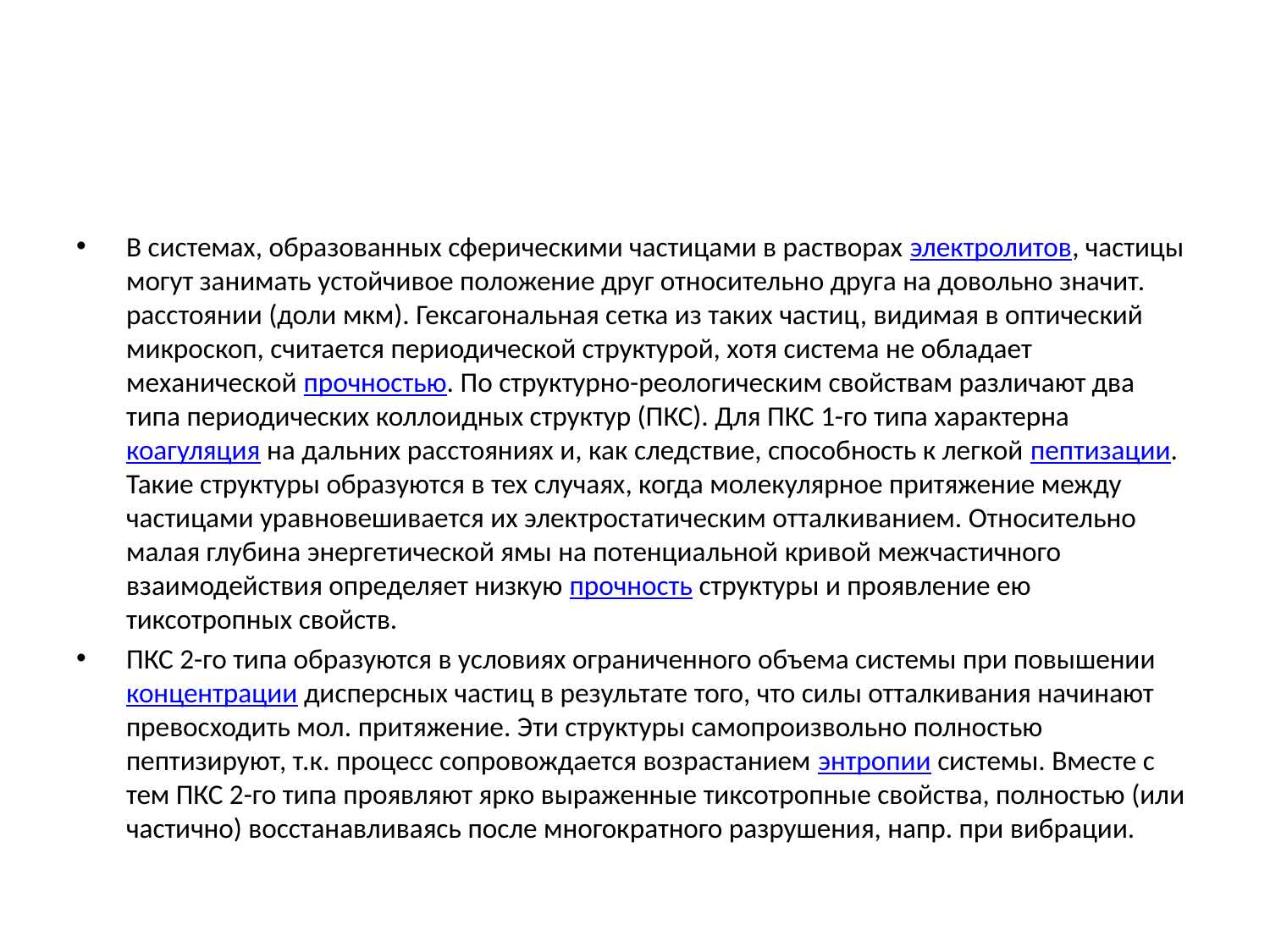

#
В системах, образованных сферическими частицами в растворах электролитов, частицы могут занимать устойчивое положение друг относительно друга на довольно значит. расстоянии (доли мкм). Гексагональная сетка из таких частиц, видимая в оптический микроскоп, считается периодической структурой, хотя система не обладает механической прочностью. По структурно-реологическим свойствам различают два типа периодических коллоидных структур (ПКС). Для ПКС 1-го типа характерна коагуляция на дальних расстояниях и, как следствие, способность к легкой пептизации. Такие структуры образуются в тех случаях, когда молекулярное притяжение между частицами уравновешивается их электростатическим отталкиванием. Относительно малая глубина энергетической ямы на потенциальной кривой межчастичного взаимодействия определяет низкую прочность структуры и проявление ею тиксотропных свойств.
ПКС 2-го типа образуются в условиях ограниченного объема системы при повышении концентрации дисперсных частиц в результате того, что силы отталкивания начинают превосходить мол. притяжение. Эти структуры самопроизвольно полностью пептизируют, т.к. процесс сопровождается возрастанием энтропии системы. Вместе с тем ПКС 2-го типа проявляют ярко выраженные тиксотропные свойства, полностью (или частично) восстанавливаясь после многократного разрушения, напр. при вибрации.